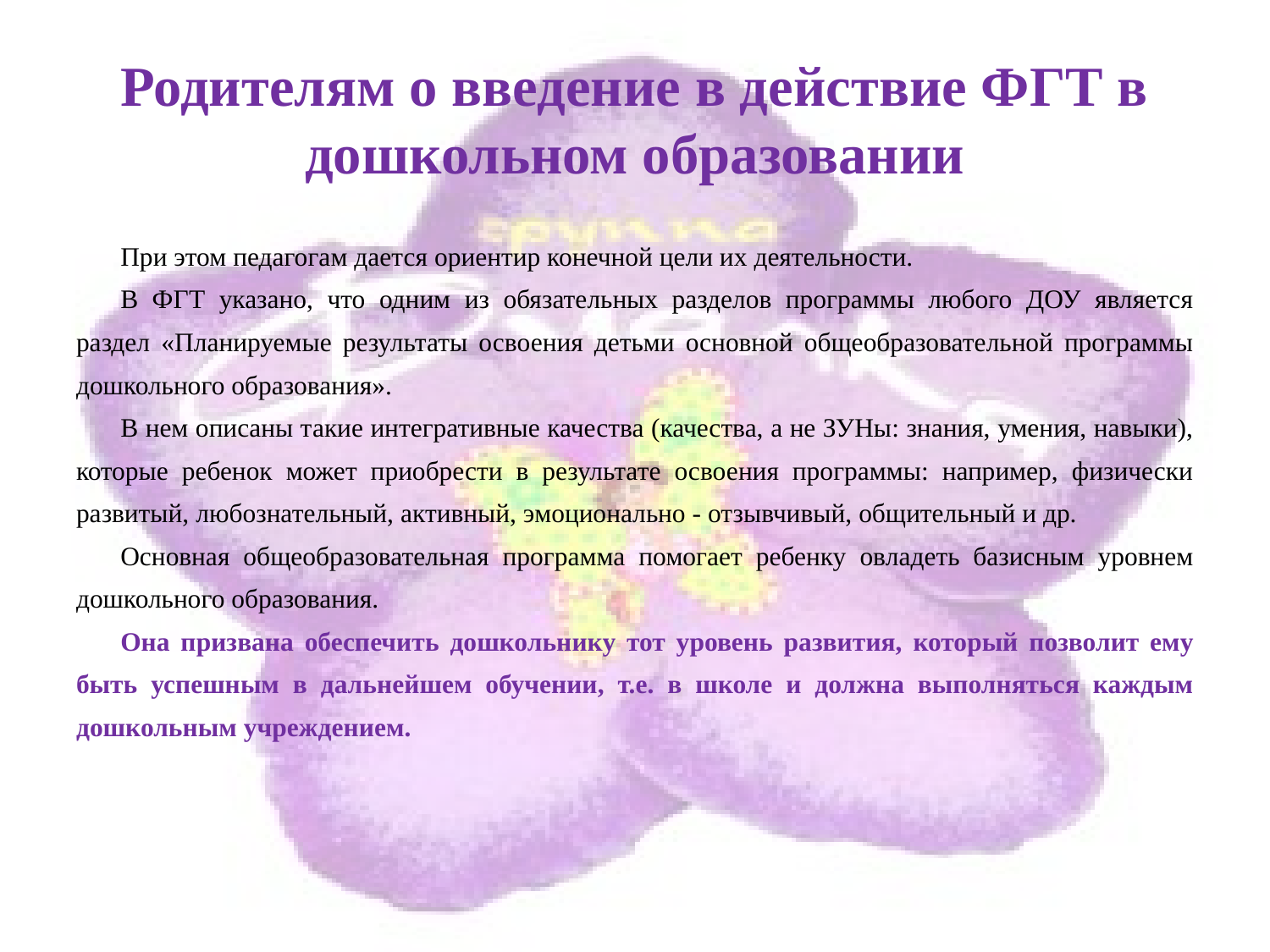

# Родителям о введение в действие ФГТ в дошкольном образовании
При этом педагогам дается ориентир конечной цели их деятельности.
В ФГТ указано, что одним из обязательных разделов программы любого ДОУ является раздел «Планируемые результаты освоения детьми основной общеобразовательной программы дошкольного образования».
В нем описаны такие интегративные качества (качества, а не ЗУНы: знания, умения, навыки), которые ребенок может приобрести в результате освоения программы: например, физически развитый, любознательный, активный, эмоционально - отзывчивый, общительный и др.
Основная общеобразовательная программа помогает ребенку овладеть базисным уровнем дошкольного образования.
Она призвана обеспечить дошкольнику тот уровень развития, который позволит ему быть успешным в дальнейшем обучении, т.е. в школе и должна выполняться каждым дошкольным учреждением.